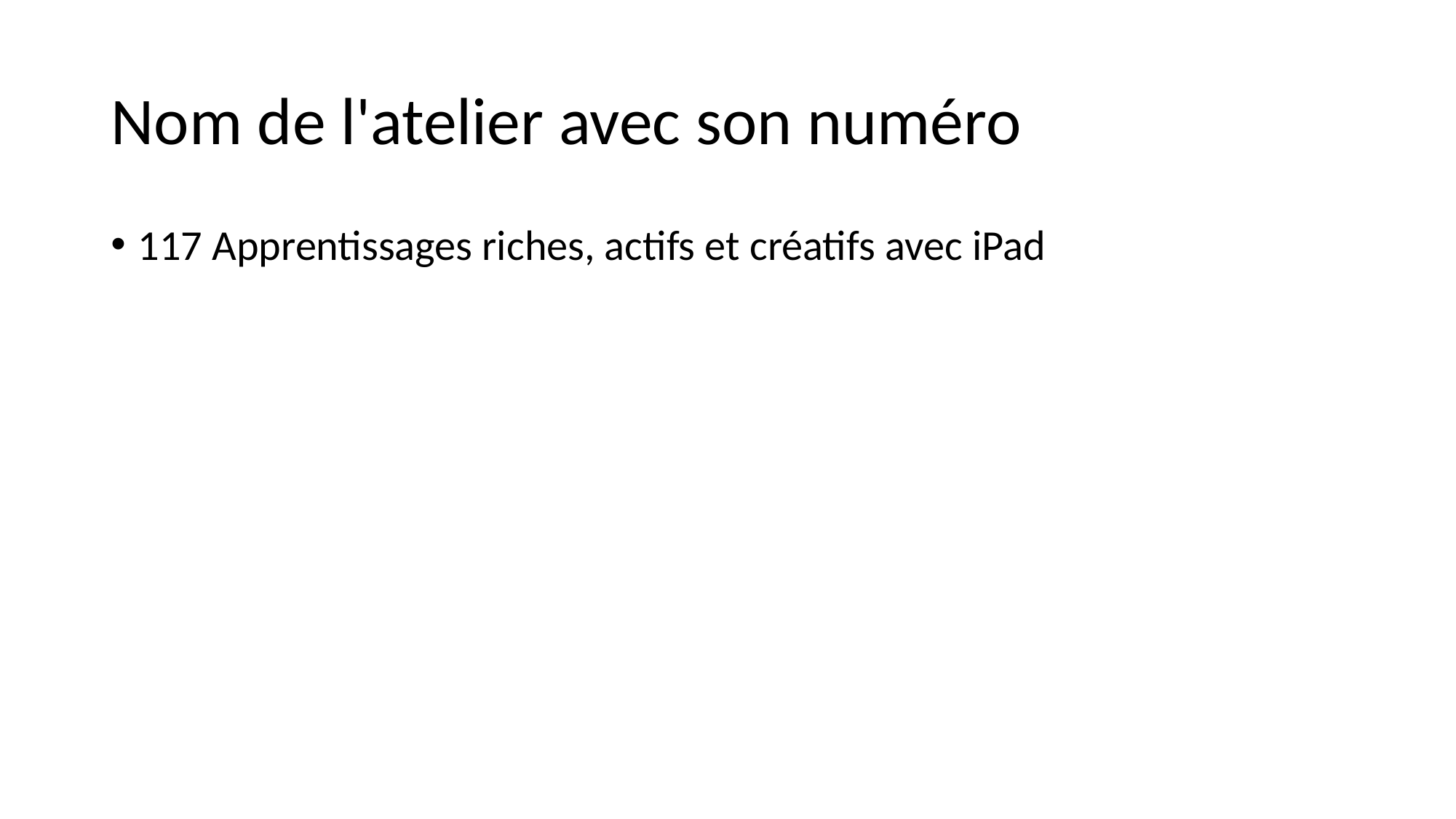

# Nom de l'atelier avec son numéro
117 Apprentissages riches, actifs et créatifs avec iPad